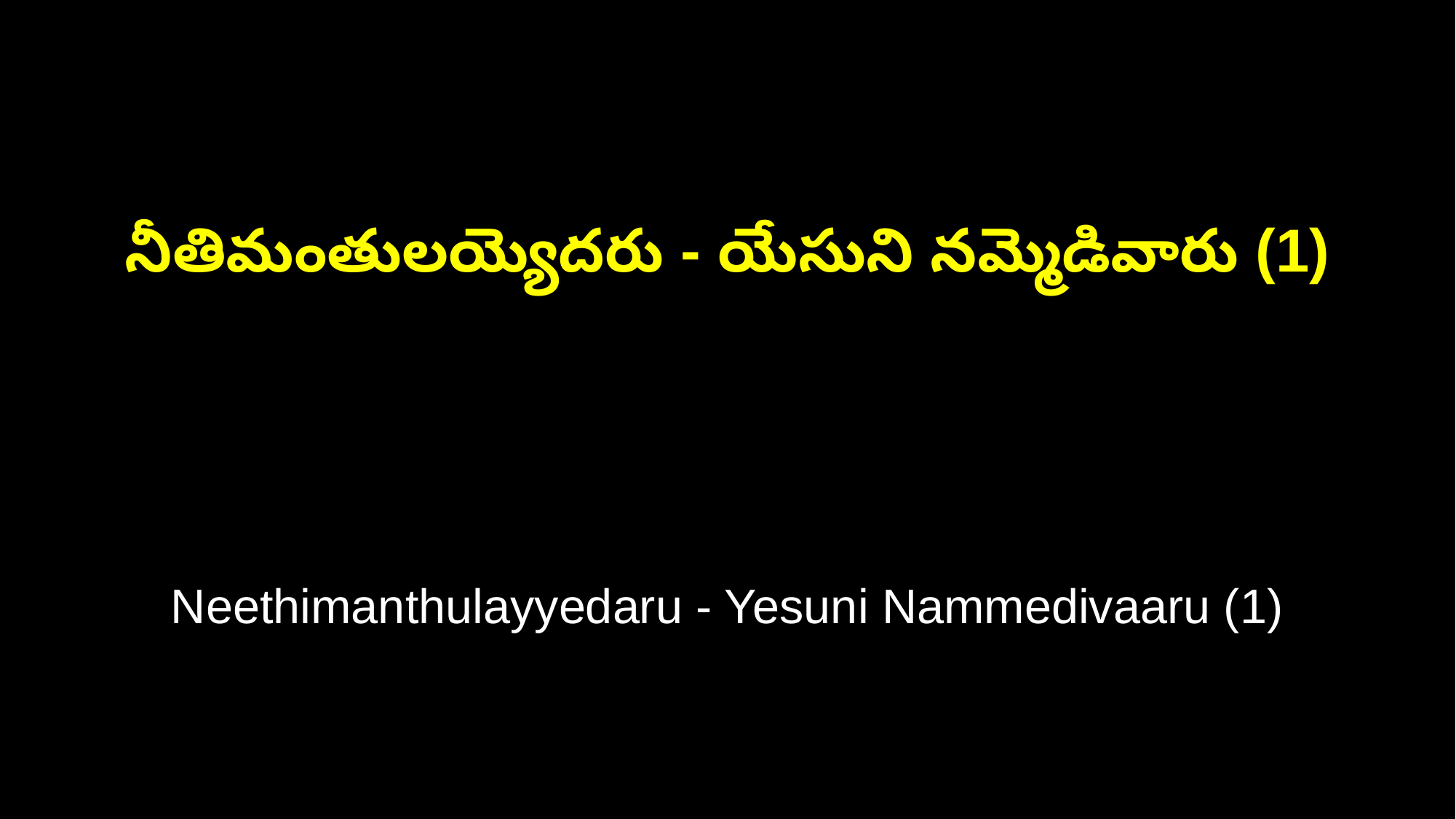

నీతిమంతులయ్యెదరు - యేసుని నమ్మెడివారు (1)
Neethimanthulayyedaru - Yesuni Nammedivaaru (1)